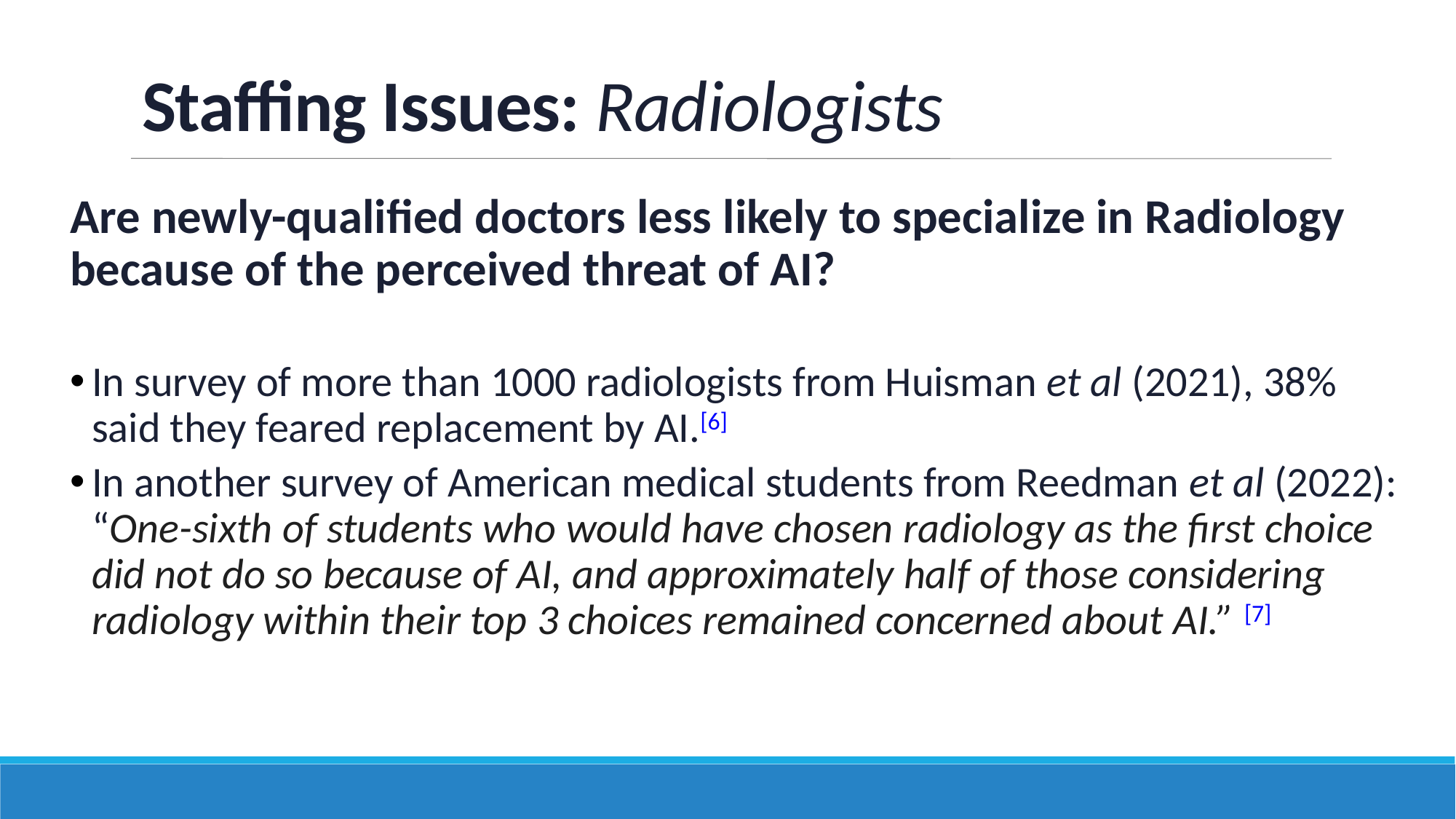

# Staffing Issues: Radiologists
Are newly-qualified doctors less likely to specialize in Radiology because of the perceived threat of AI?

In survey of more than 1000 radiologists from Huisman et al (2021), 38% said they feared replacement by AI.[6]
In another survey of American medical students from Reedman et al (2022): “One-sixth of students who would have chosen radiology as the first choice did not do so because of AI, and approximately half of those considering radiology within their top 3 choices remained concerned about AI.” [7]